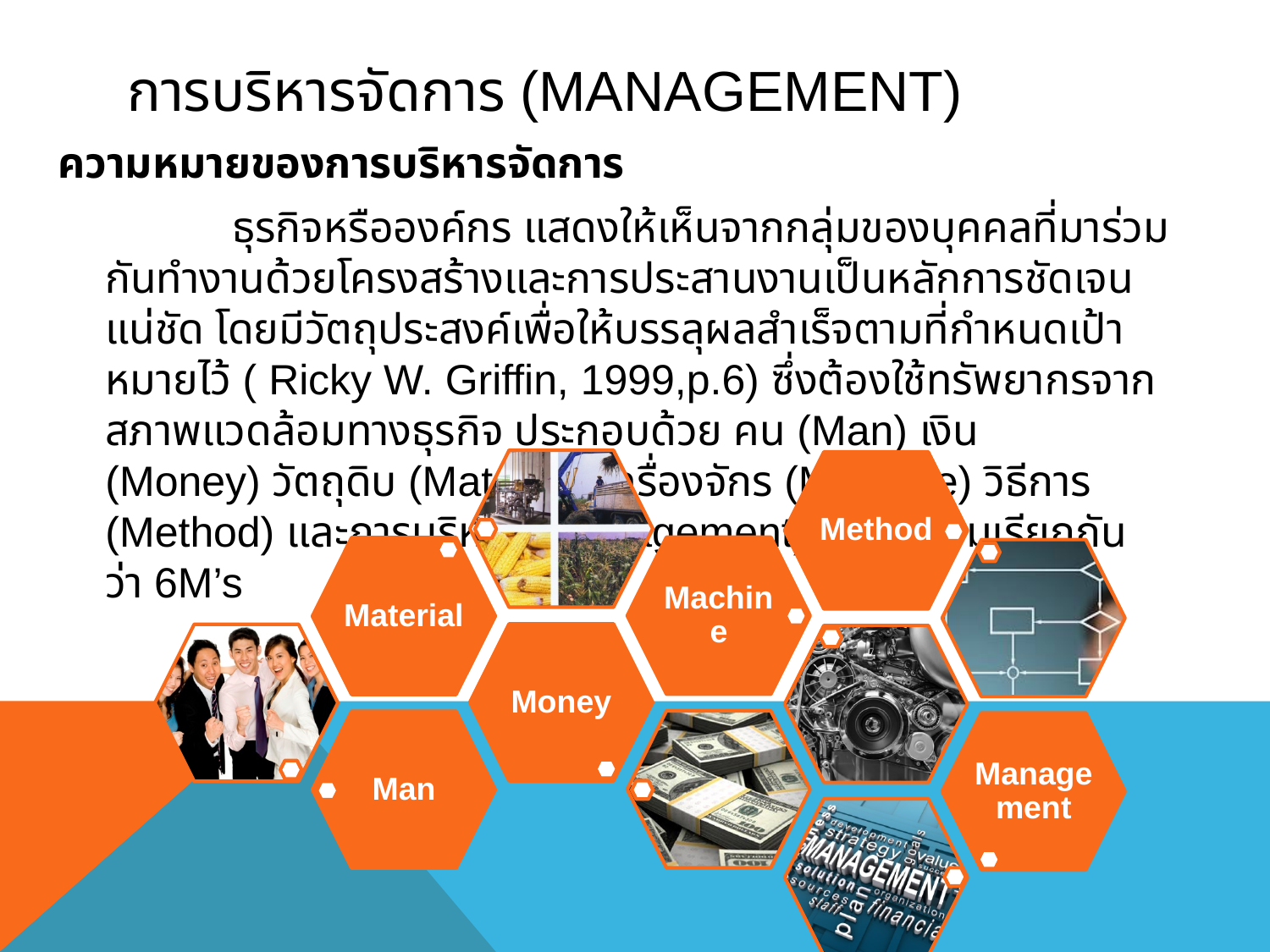

# การบริหารจัดการ (Management)
ความหมายของการบริหารจัดการ
		ธุรกิจหรือองค์กร แสดงให้เห็นจากกลุ่มของบุคคลที่มาร่วมกันทำงานด้วยโครงสร้างและการประสานงานเป็นหลักการชัดเจนแน่ชัด โดยมีวัตถุประสงค์เพื่อให้บรรลุผลสำเร็จตามที่กำหนดเป้าหมายไว้ ( Ricky W. Griffin, 1999,p.6) ซึ่งต้องใช้ทรัพยากรจากสภาพแวดล้อมทางธุรกิจ ประกอบด้วย คน (Man) เงิน (Money) วัตถุดิบ (Material) เครื่องจักร (Machine) วิธีการ (Method) และการบริหาร (Management) หรือที่นิยมเรียกกันว่า 6M’s

Man
Money
Material
Machine
Method
Management